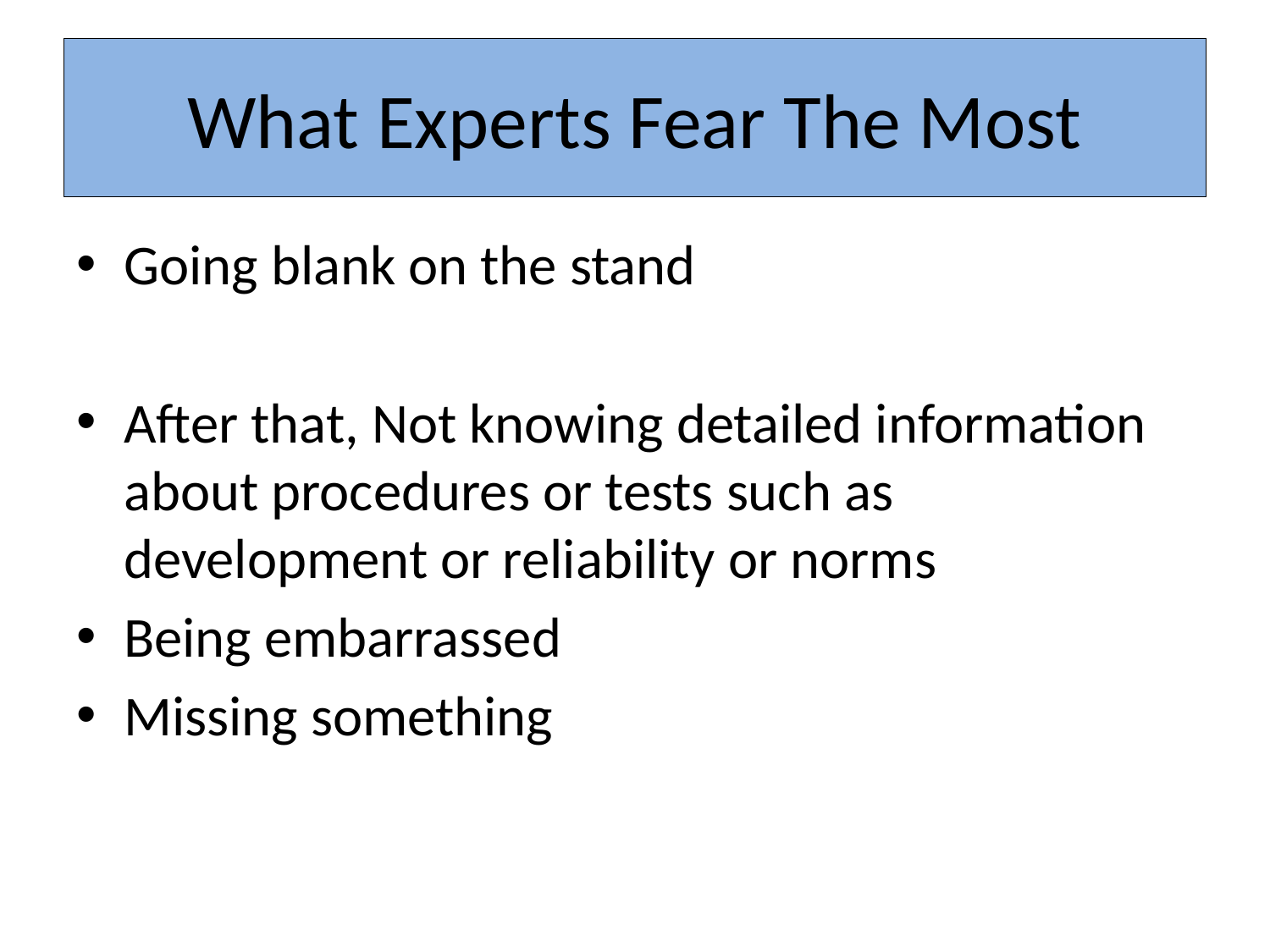

# What Experts Fear The Most
Going blank on the stand

After that, Not knowing detailed information about procedures or tests such as development or reliability or norms
Being embarrassed
Missing something